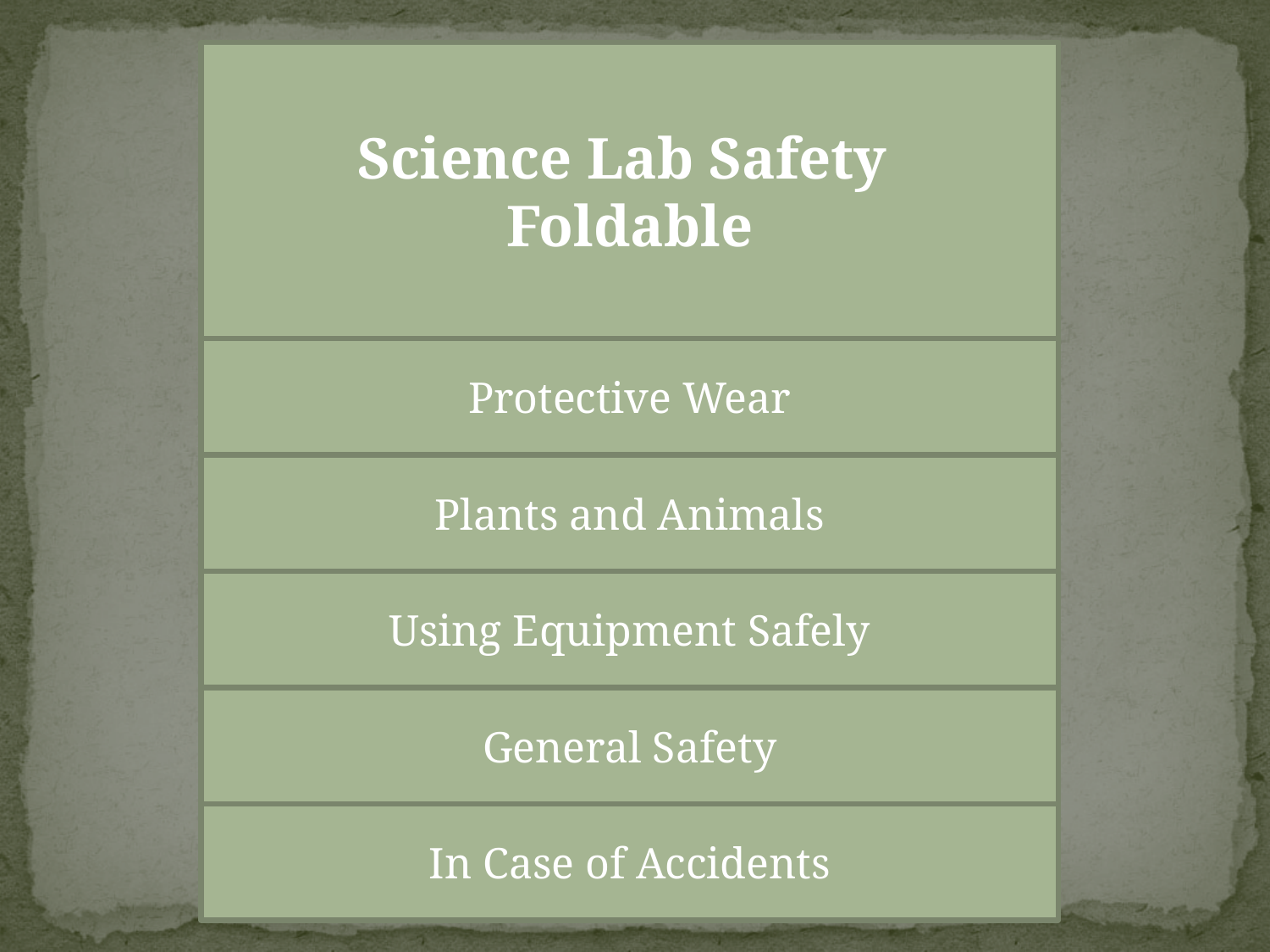

#
Science Lab Safety
Foldable

Protective Wear
Plants and Animals
Using Equipment Safely
General Safety
In Case of Accidents